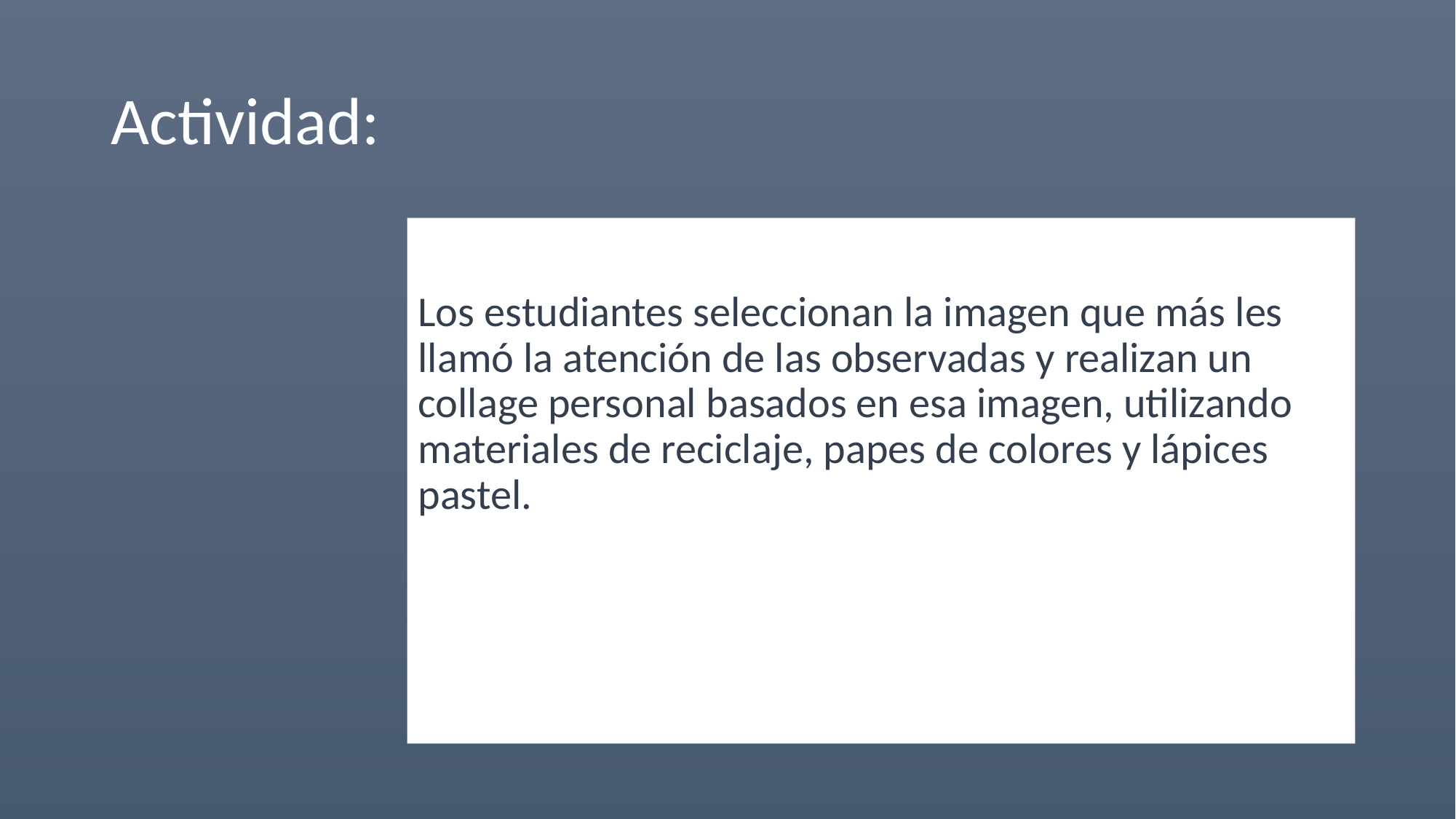

# Actividad:

Los estudiantes seleccionan la imagen que más les llamó la atención de las observadas y realizan un collage personal basados en esa imagen, utilizando materiales de reciclaje, papes de colores y lápices pastel.